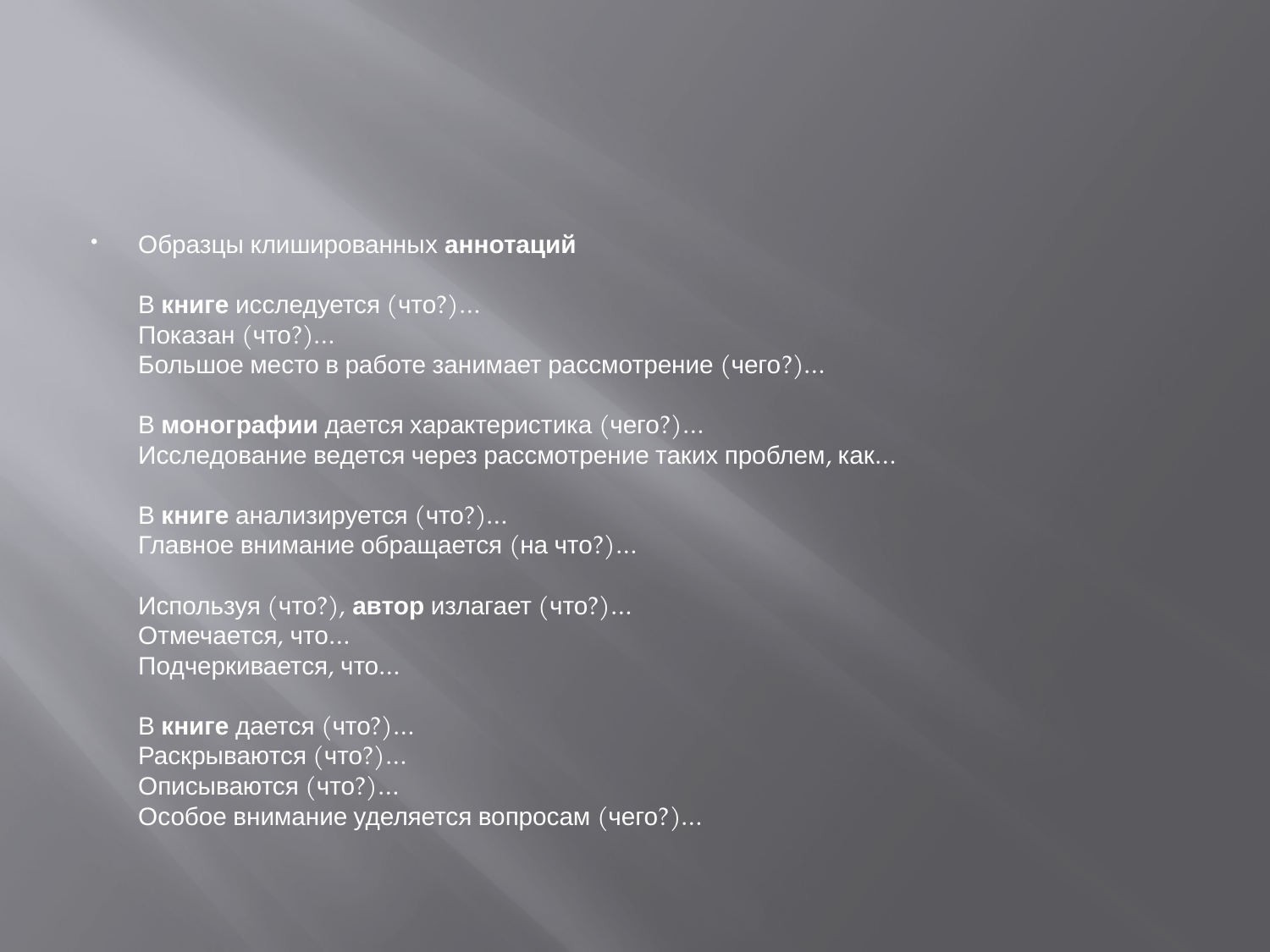

Образцы клишированных аннотаций
В книге исследуется (что?)…
Показан (что?)…
Большое место в работе занимает рассмотрение (чего?)…
В монографии дается характеристика (чего?)…
Исследование ведется через рассмотрение таких проблем, как…
В книге анализируется (что?)…
Главное внимание обращается (на что?)…
Используя (что?), автор излагает (что?)…
Отмечается, что…
Подчеркивается, что…
В книге дается (что?)…
Раскрываются (что?)…
Описываются (что?)…
Особое внимание уделяется вопросам (чего?)…